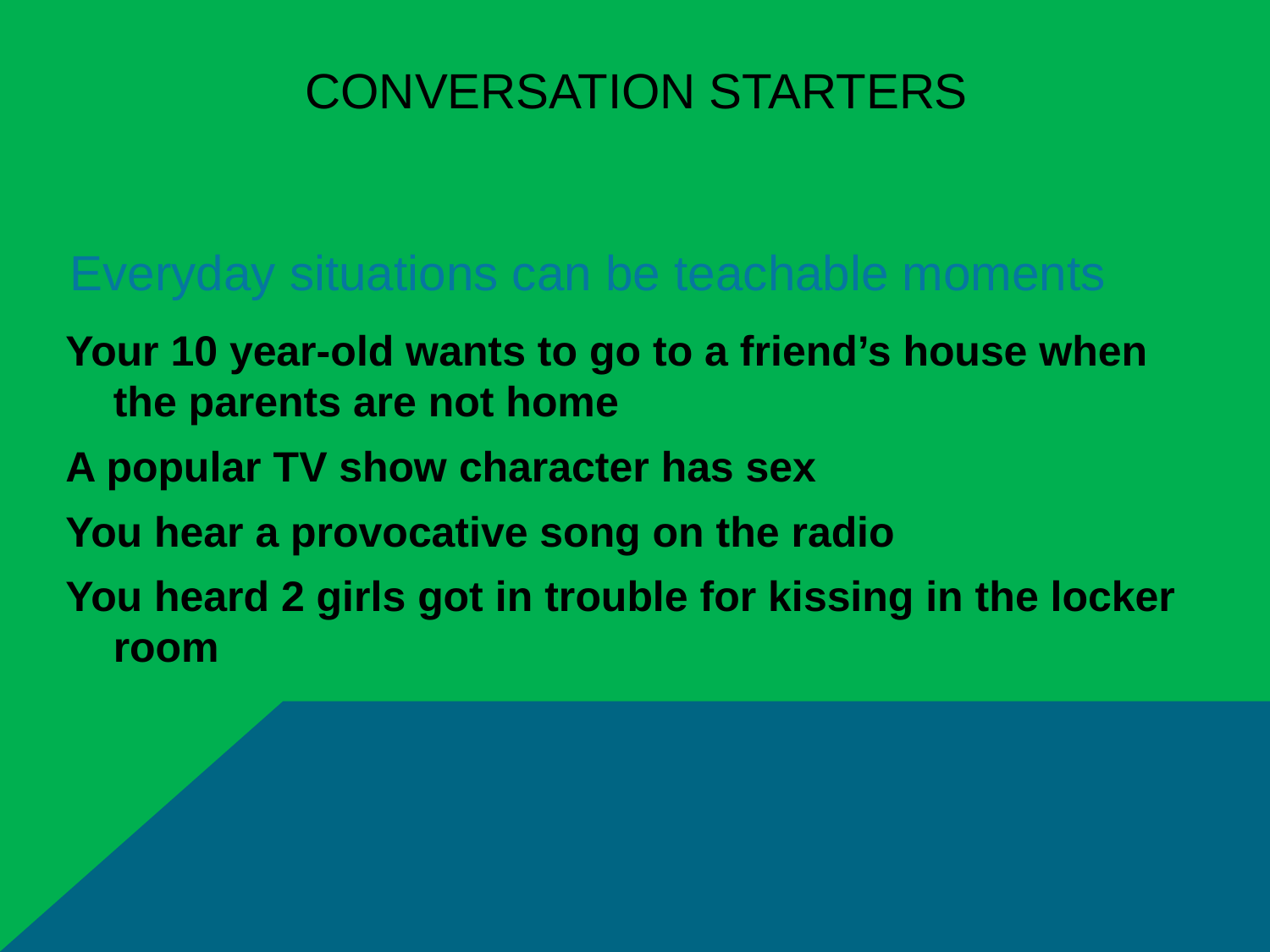

# Conversation Starters
Everyday situations can be teachable moments
Your 10 year-old wants to go to a friend’s house when the parents are not home
A popular TV show character has sex
You hear a provocative song on the radio
You heard 2 girls got in trouble for kissing in the locker room